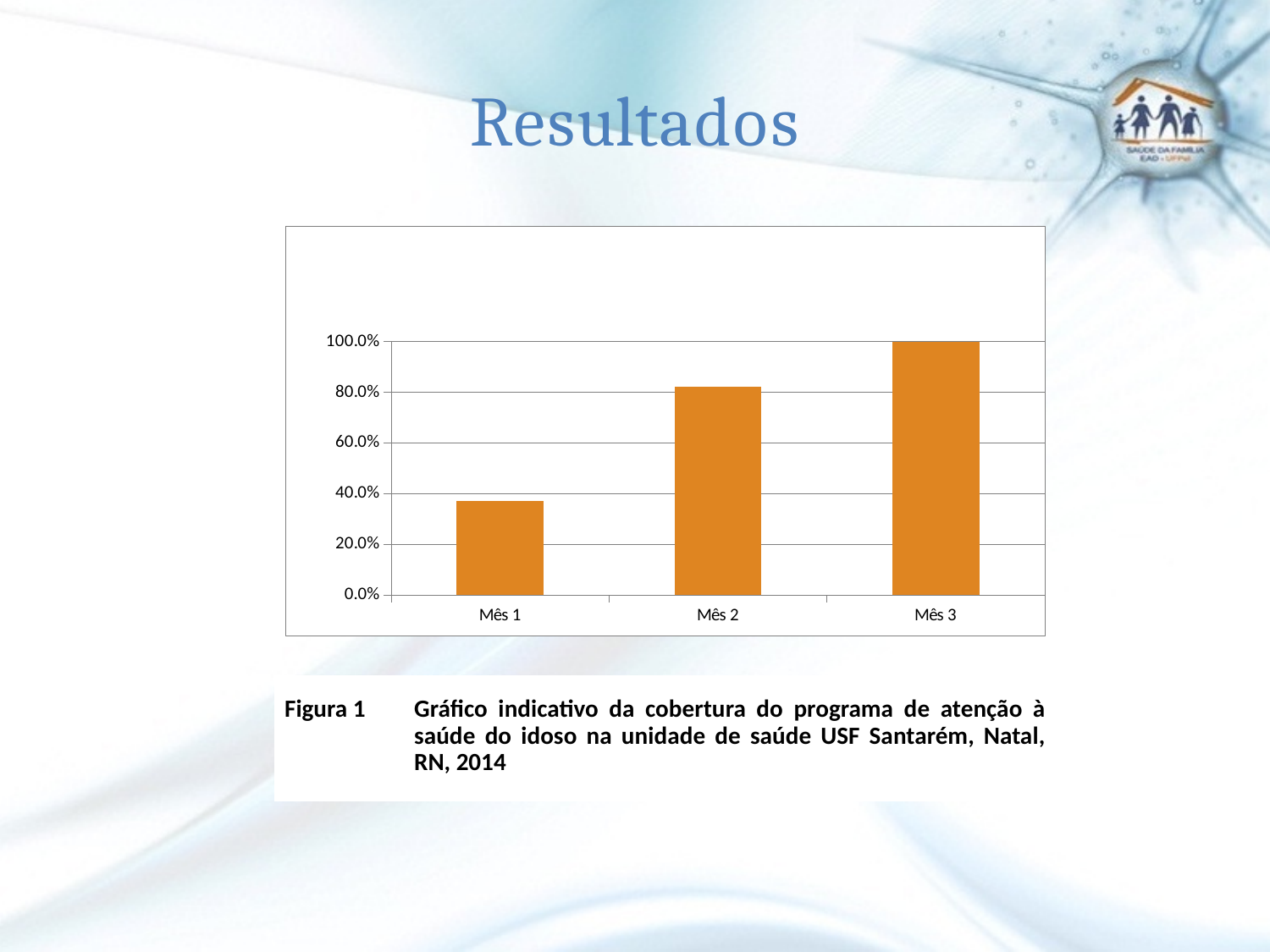

Resultados

### Chart

| Category | Cobertura do programa de atenção à saúde do idoso na unidade de saúde |
|---|---|
| Mês 1 | 0.37026239067055394 |
| Mês 2 | 0.8221574344023324 |
| Mês 3 | 1.0 |
| Figura 1 | Gráfico indicativo da cobertura do programa de atenção à saúde do idoso na unidade de saúde USF Santarém, Natal, RN, 2014 |
| --- | --- |